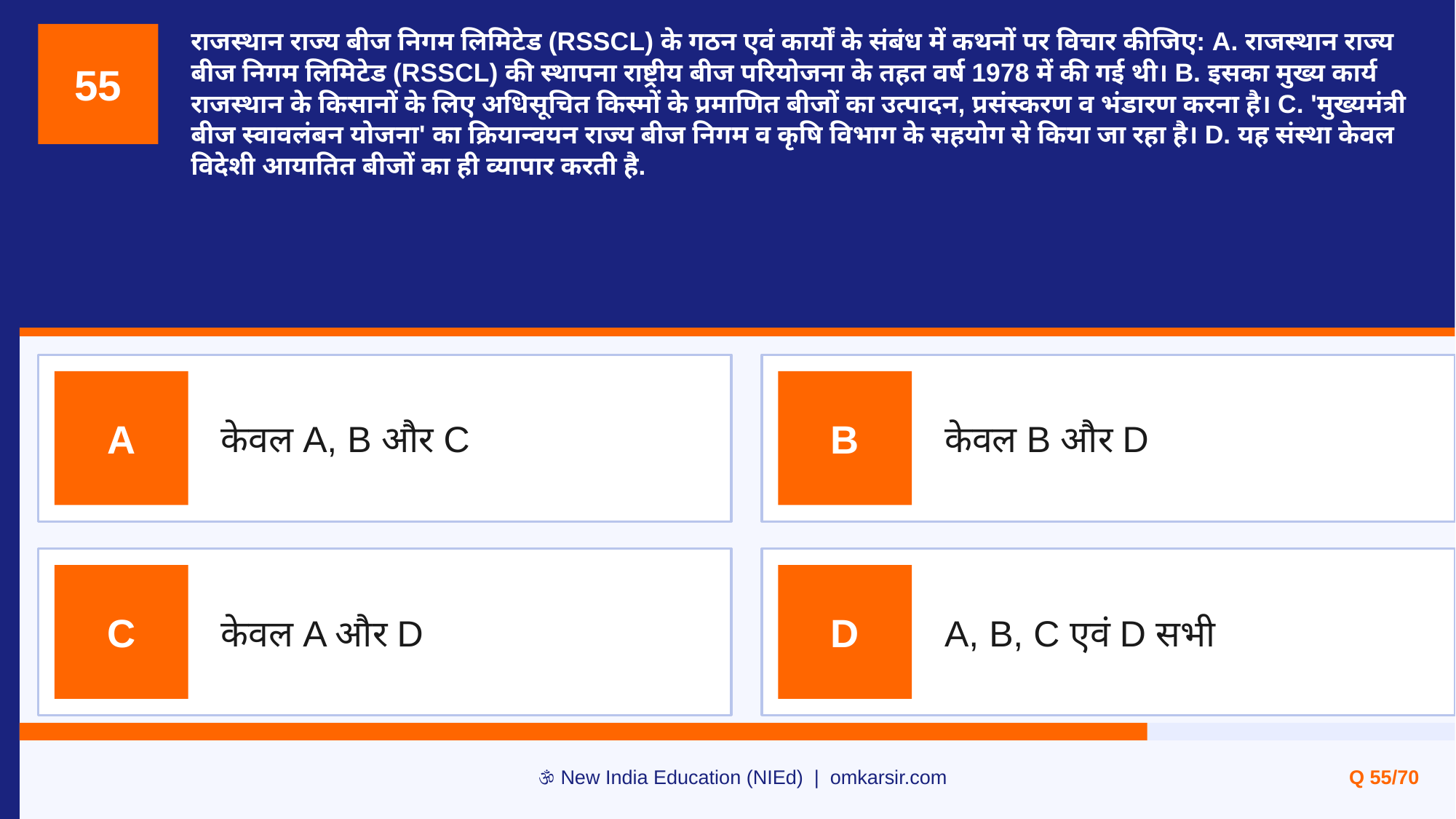

राजस्थान राज्य बीज निगम लिमिटेड (RSSCL) के गठन एवं कार्यों के संबंध में कथनों पर विचार कीजिए: A. राजस्थान राज्य बीज निगम लिमिटेड (RSSCL) की स्थापना राष्ट्रीय बीज परियोजना के तहत वर्ष 1978 में की गई थी। B. इसका मुख्य कार्य राजस्थान के किसानों के लिए अधिसूचित किस्मों के प्रमाणित बीजों का उत्पादन, प्रसंस्करण व भंडारण करना है। C. 'मुख्यमंत्री बीज स्वावलंबन योजना' का क्रियान्वयन राज्य बीज निगम व कृषि विभाग के सहयोग से किया जा रहा है। D. यह संस्था केवल विदेशी आयातित बीजों का ही व्यापार करती है.
55

केवल A, B और C
केवल B और D
A
B

केवल A और D
A, B, C एवं D सभी
C
D

🕉️ New India Education (NIEd)  |  omkarsir.com
Q 55/70